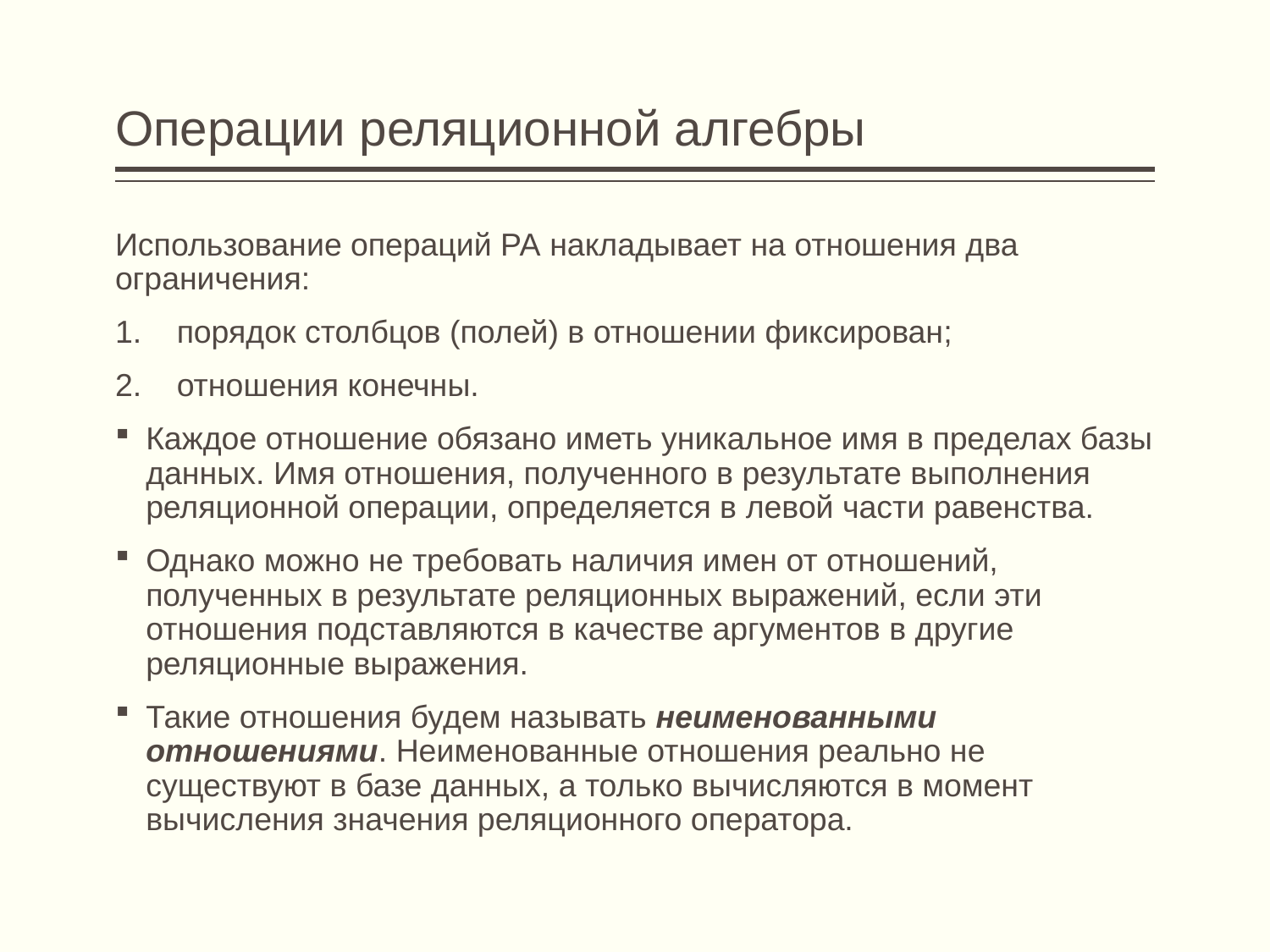

# Операции реляционной алгебры
Использование операций РА накладывает на отношения два ограничения:
порядок столбцов (полей) в отношении фиксирован;
отношения конечны.
Каждое отношение обязано иметь уникальное имя в пределах базы данных. Имя отношения, полученного в результате выполнения реляционной операции, определяется в левой части равенства.
Однако можно не требовать наличия имен от отношений, полученных в результате реляционных выражений, если эти отношения подставляются в качестве аргументов в другие реляционные выражения.
Такие отношения будем называть неименованными отношениями. Неименованные отношения реально не существуют в базе данных, а только вычисляются в момент вычисления значения реляционного оператора.